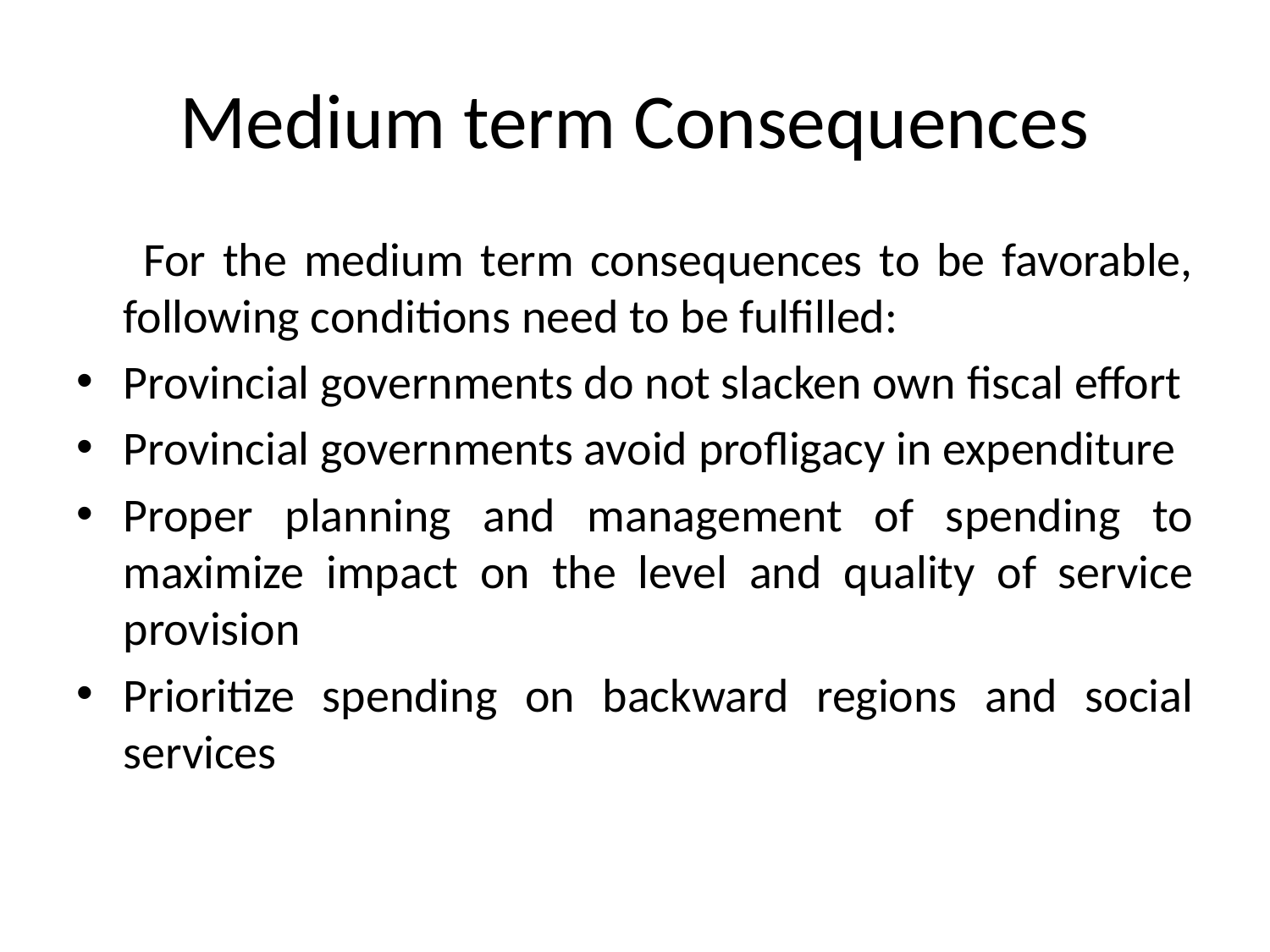

# Medium term Consequences
    For the medium term consequences to be favorable, following conditions need to be fulfilled:
Provincial governments do not slacken own fiscal effort
Provincial governments avoid profligacy in expenditure
Proper planning and management of spending to maximize impact on the level and quality of service provision
Prioritize spending on backward regions and social services